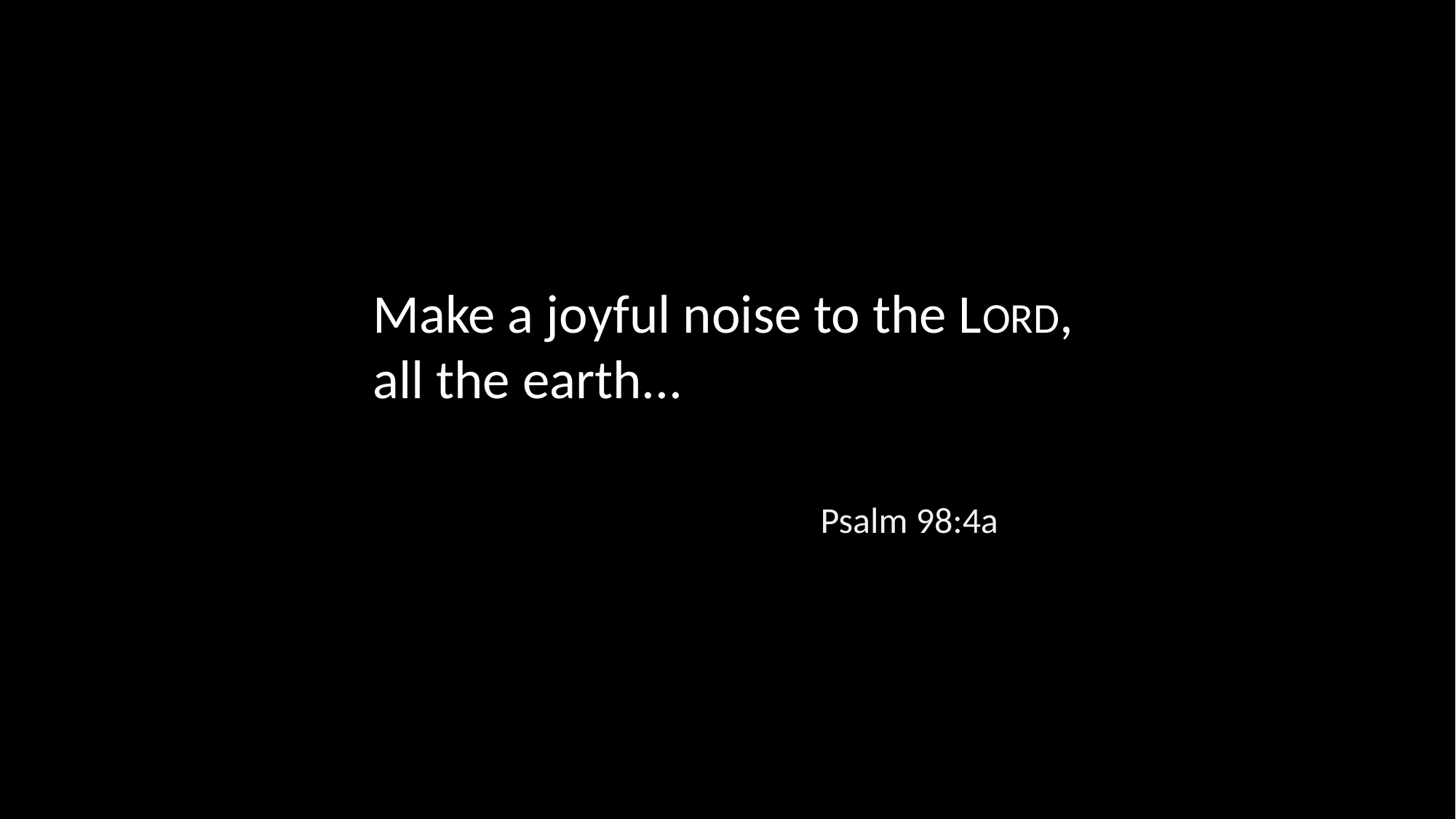

Make a joyful noise to the LORD, all the earth...
Psalm 98:4a